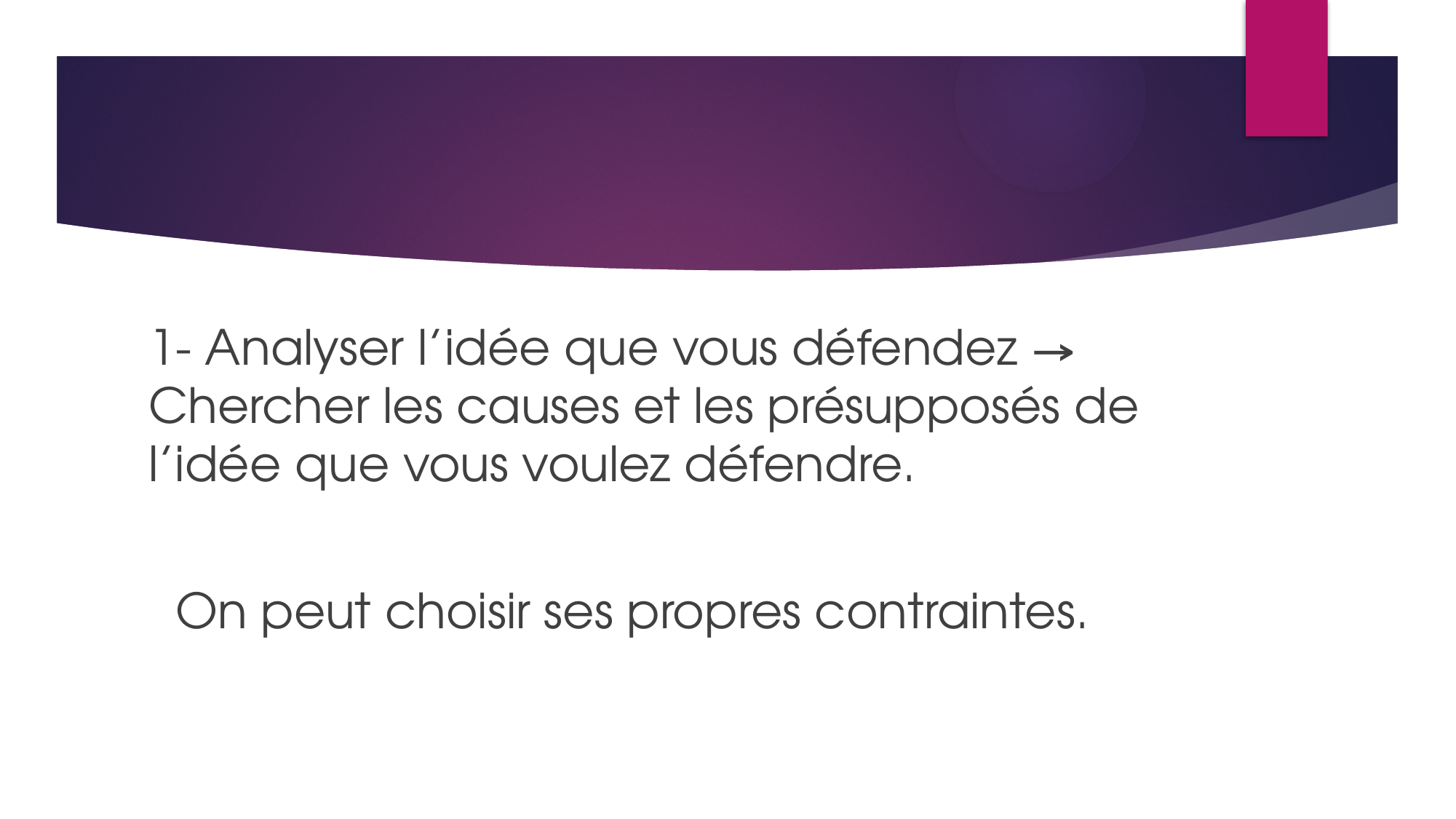

#
1- Analyser l’idée que vous défendez → Chercher les causes et les présupposés de l’idée que vous voulez défendre.

  On peut choisir ses propres contraintes.